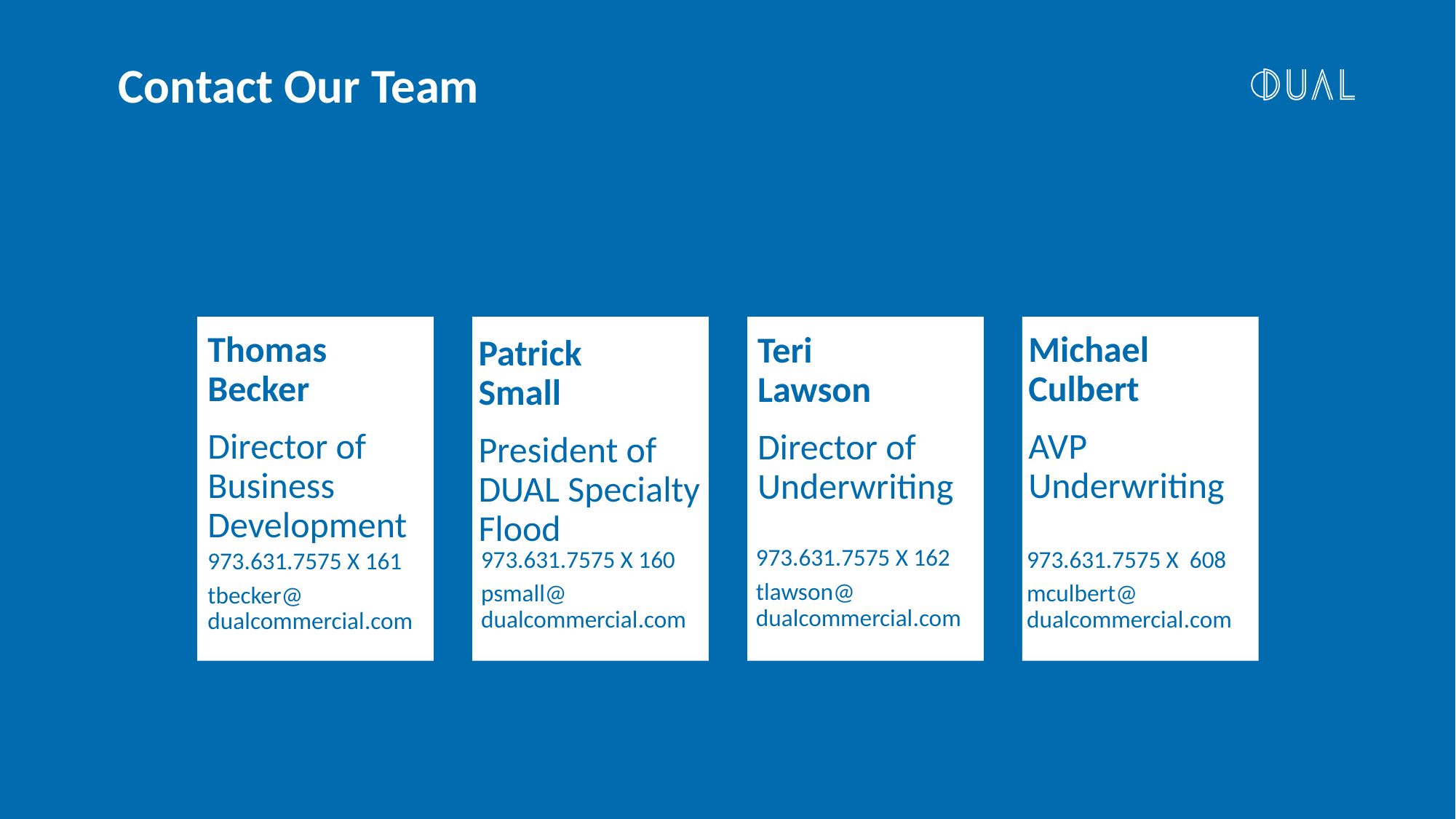

# Contact Our Team

Thomas Becker
Director of Business Development
Michael Culbert
AVP Underwriting
Teri
Lawson
Director of Underwriting
Patrick
Small
President of DUAL Specialty Flood
973.631.7575 X 162
tlawson@
dualcommercial.com
973.631.7575 X 160
psmall@
dualcommercial.com
973.631.7575 X  608
mculbert@
dualcommercial.com
973.631.7575 X 161
tbecker@
dualcommercial.com